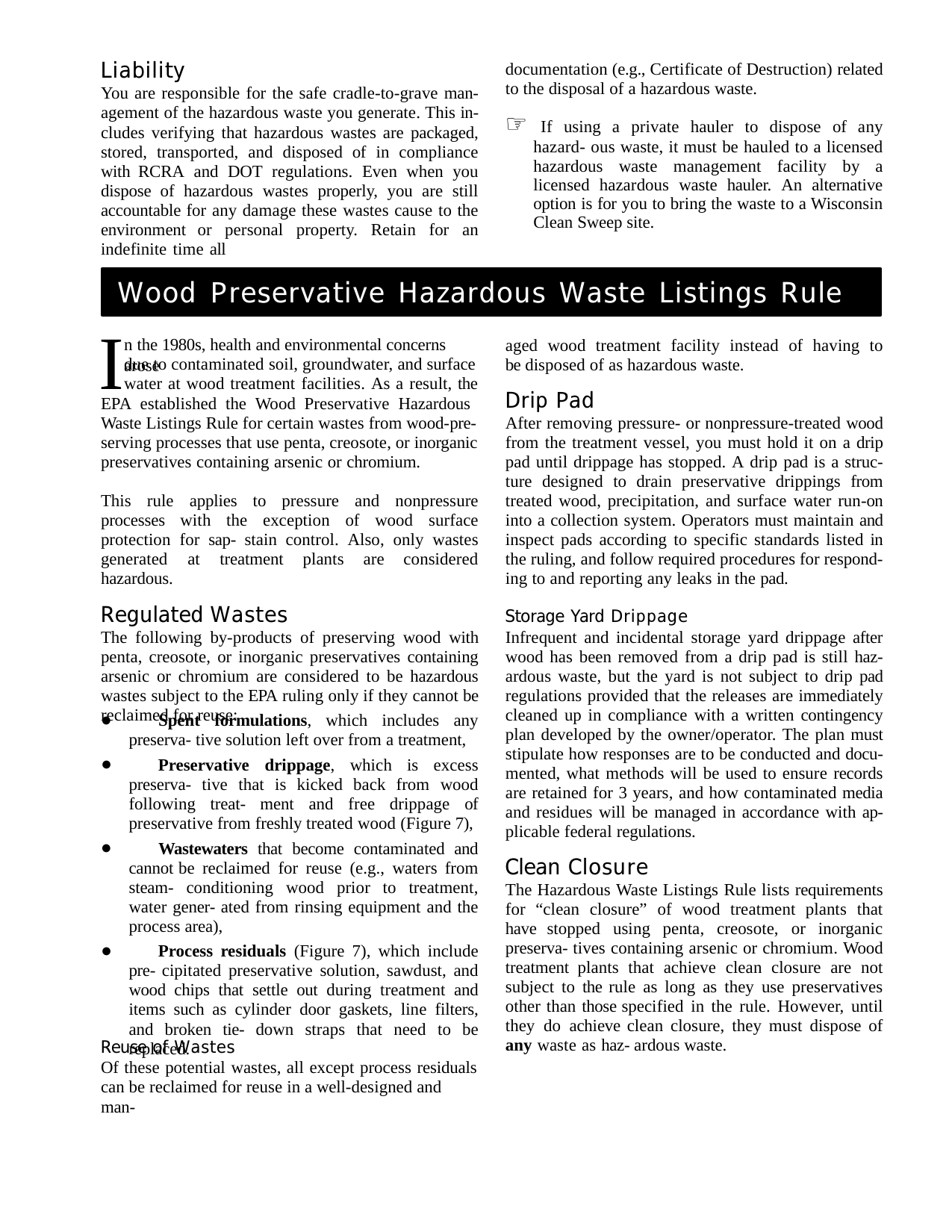

Liability
You are responsible for the safe cradle-to-grave man- agement of the hazardous waste you generate. This in- cludes verifying that hazardous wastes are packaged, stored, transported, and disposed of in compliance with RCRA and DOT regulations. Even when you dispose of hazardous wastes properly, you are still accountable for any damage these wastes cause to the environment or personal property. Retain for an indefinite time all
documentation (e.g., Certificate of Destruction) related to the disposal of a hazardous waste.
☞ If using a private hauler to dispose of any hazard- ous waste, it must be hauled to a licensed hazardous waste management facility by a licensed hazardous waste hauler. An alternative option is for you to bring the waste to a Wisconsin Clean Sweep site.

Wood Preservative Hazardous Waste Listings Rule
I
aged wood treatment facility instead of having to be disposed of as hazardous waste.
Drip Pad
After removing pressure- or nonpressure-treated wood from the treatment vessel, you must hold it on a drip pad until drippage has stopped. A drip pad is a struc- ture designed to drain preservative drippings from treated wood, precipitation, and surface water run-on into a collection system. Operators must maintain and inspect pads according to specific standards listed in the ruling, and follow required procedures for respond- ing to and reporting any leaks in the pad.
n the 1980s, health and environmental concerns arose
due to contaminated soil, groundwater, and surface
water at wood treatment facilities. As a result, the
EPA established the Wood Preservative Hazardous Waste Listings Rule for certain wastes from wood-pre-
serving processes that use penta, creosote, or inorganic preservatives containing arsenic or chromium.
This rule applies to pressure and nonpressure processes with the exception of wood surface protection for sap- stain control. Also, only wastes generated at treatment plants are considered hazardous.
Regulated Wastes
The following by-products of preserving wood with penta, creosote, or inorganic preservatives containing arsenic or chromium are considered to be hazardous wastes subject to the EPA ruling only if they cannot be reclaimed for reuse:
Handling Pesticides
SECTION V
Storage Yard Drippage
Infrequent and incidental storage yard drippage after wood has been removed from a drip pad is still haz- ardous waste, but the yard is not subject to drip pad regulations provided that the releases are immediately cleaned up in compliance with a written contingency plan developed by the owner/operator. The plan must stipulate how responses are to be conducted and docu- mented, what methods will be used to ensure records are retained for 3 years, and how contaminated media and residues will be managed in accordance with ap- plicable federal regulations.
Clean Closure
The Hazardous Waste Listings Rule lists requirements for “clean closure” of wood treatment plants that have stopped using penta, creosote, or inorganic preserva- tives containing arsenic or chromium. Wood treatment plants that achieve clean closure are not subject to the rule as long as they use preservatives other than those specified in the rule. However, until they do achieve clean closure, they must dispose of any waste as haz- ardous waste.
	Spent formulations, which includes any preserva- tive solution left over from a treatment,
	Preservative drippage, which is excess preserva- tive that is kicked back from wood following treat- ment and free drippage of preservative from freshly treated wood (Figure 7),
	Wastewaters that become contaminated and cannot be reclaimed for reuse (e.g., waters from steam- conditioning wood prior to treatment, water gener- ated from rinsing equipment and the process area),
	Process residuals (Figure 7), which include pre- cipitated preservative solution, sawdust, and wood chips that settle out during treatment and items such as cylinder door gaskets, line filters, and broken tie- down straps that need to be replaced.
Reuse of Wastes
Of these potential wastes, all except process residuals can be reclaimed for reuse in a well-designed and man-